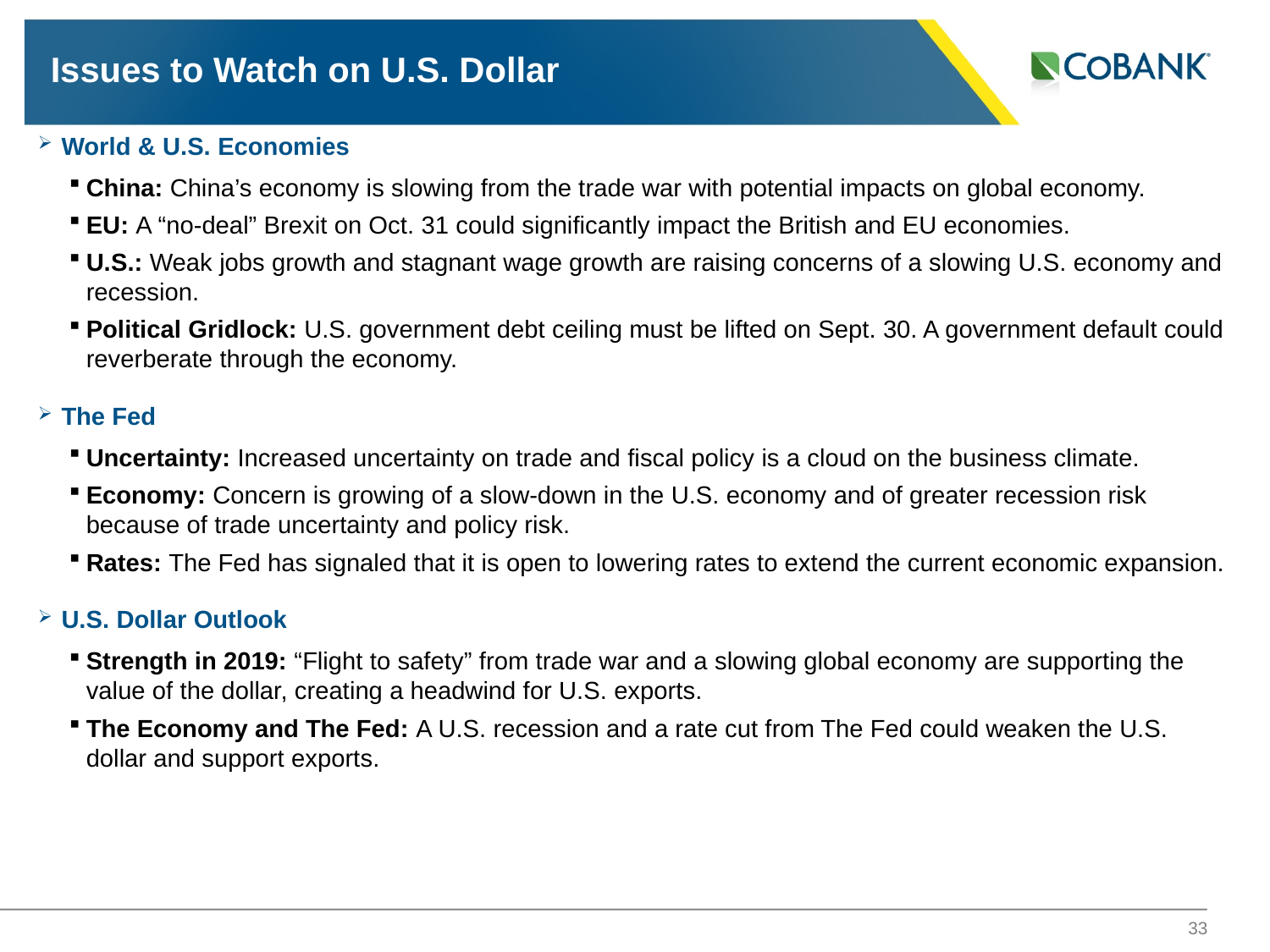

# Issues to Watch on U.S. Dollar
World & U.S. Economies
China: China’s economy is slowing from the trade war with potential impacts on global economy.
EU: A “no-deal” Brexit on Oct. 31 could significantly impact the British and EU economies.
U.S.: Weak jobs growth and stagnant wage growth are raising concerns of a slowing U.S. economy and recession.
Political Gridlock: U.S. government debt ceiling must be lifted on Sept. 30. A government default could reverberate through the economy.
The Fed
Uncertainty: Increased uncertainty on trade and fiscal policy is a cloud on the business climate.
Economy: Concern is growing of a slow-down in the U.S. economy and of greater recession risk because of trade uncertainty and policy risk.
Rates: The Fed has signaled that it is open to lowering rates to extend the current economic expansion.
U.S. Dollar Outlook
Strength in 2019: “Flight to safety” from trade war and a slowing global economy are supporting the value of the dollar, creating a headwind for U.S. exports.
The Economy and The Fed: A U.S. recession and a rate cut from The Fed could weaken the U.S. dollar and support exports.
33